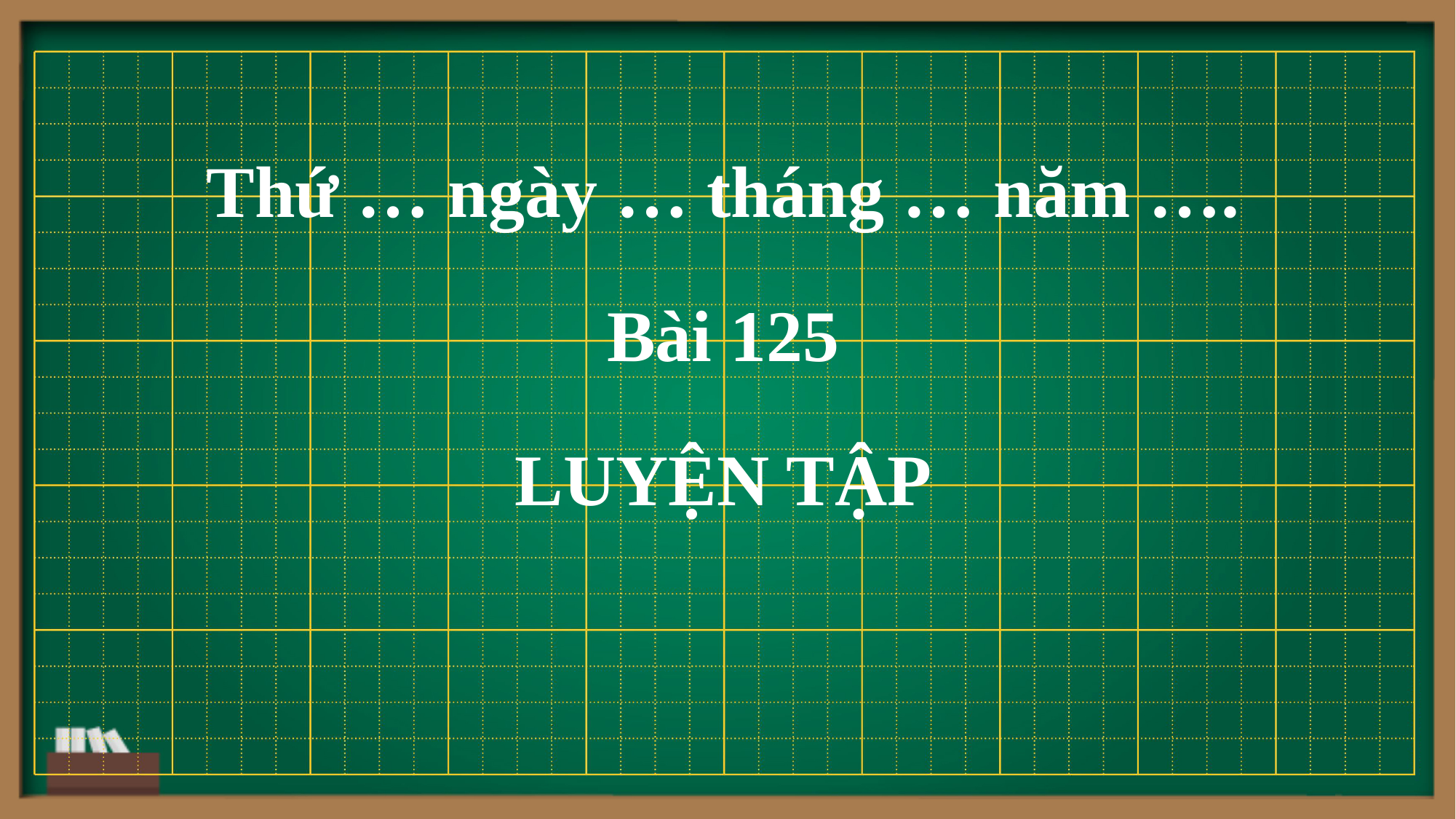

Thứ … ngày … tháng … năm ….
Bài 125
LUYỆN TẬP